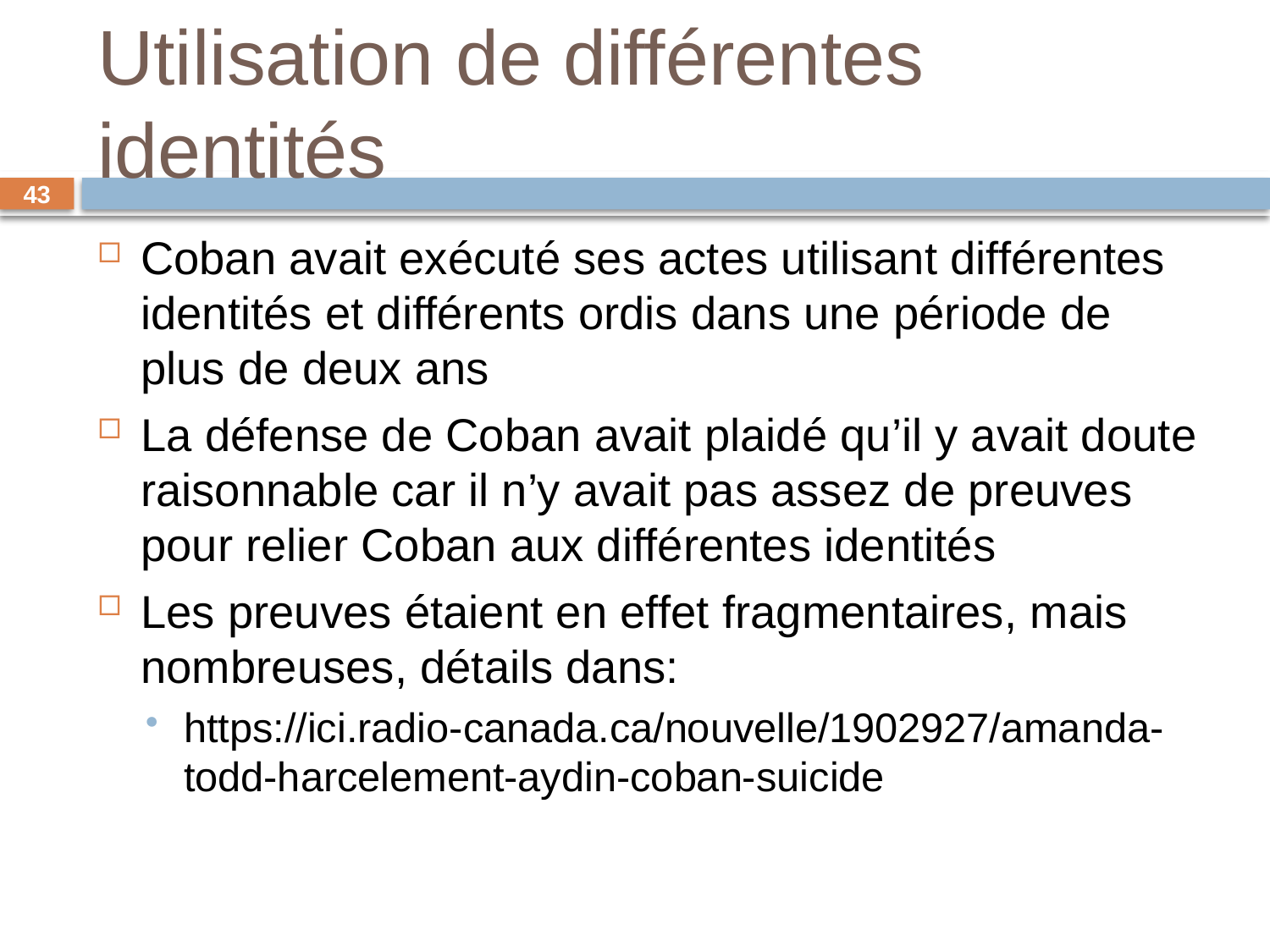

# Utilisation de différentes identités
43
Coban avait exécuté ses actes utilisant différentes identités et différents ordis dans une période de plus de deux ans
La défense de Coban avait plaidé qu’il y avait doute raisonnable car il n’y avait pas assez de preuves pour relier Coban aux différentes identités
Les preuves étaient en effet fragmentaires, mais nombreuses, détails dans:
https://ici.radio-canada.ca/nouvelle/1902927/amanda-todd-harcelement-aydin-coban-suicide